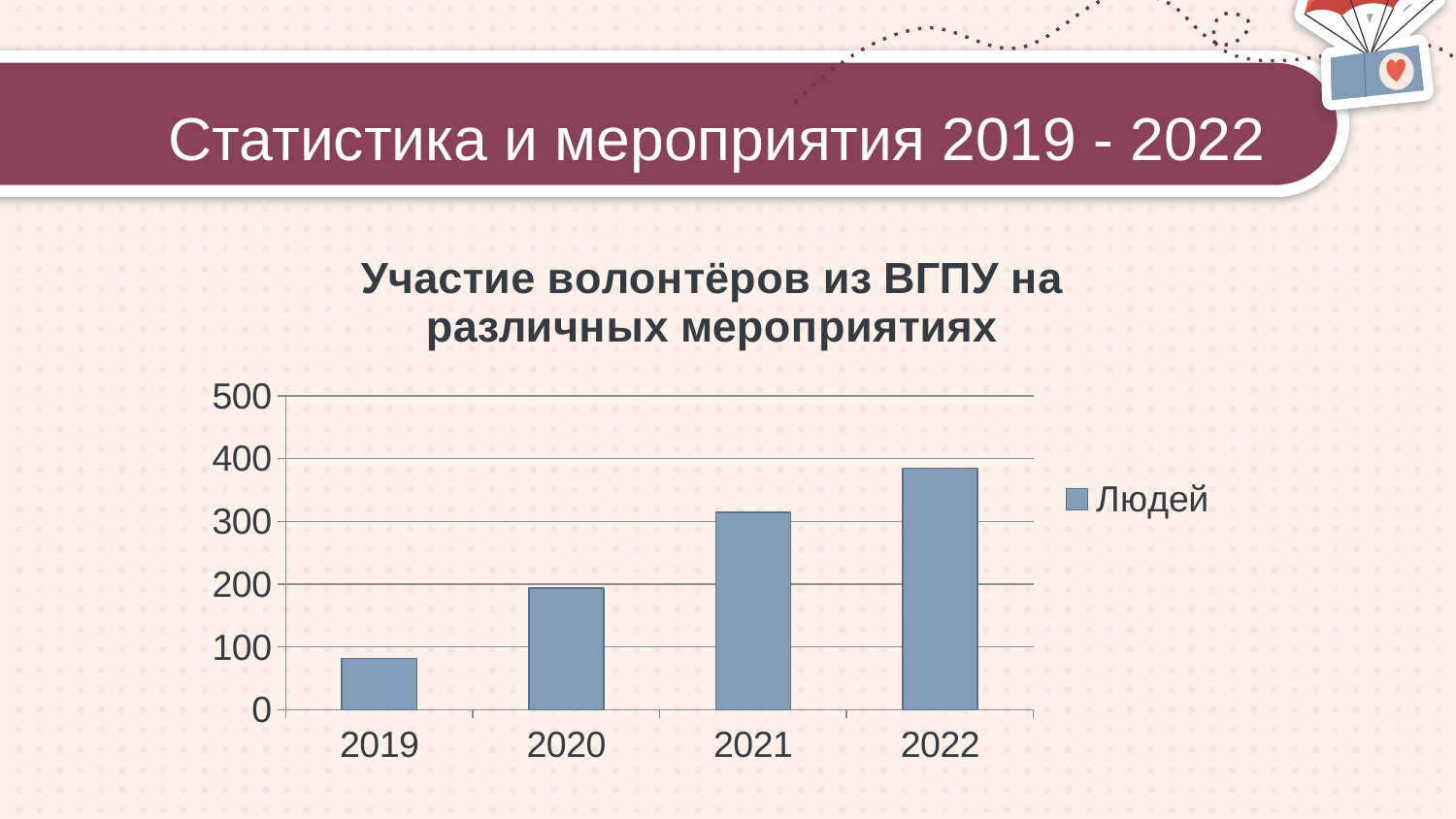

# Статистика и мероприятия 2019 - 2022

### Chart: Участие волонтёров из ВГПУ на различных мероприятиях

| Category | Людей |
|---|---|
| 2019 | 82.0 |
| 2020 | 194.0 |
| 2021 | 314.0 |
| 2022 | 385.0 |